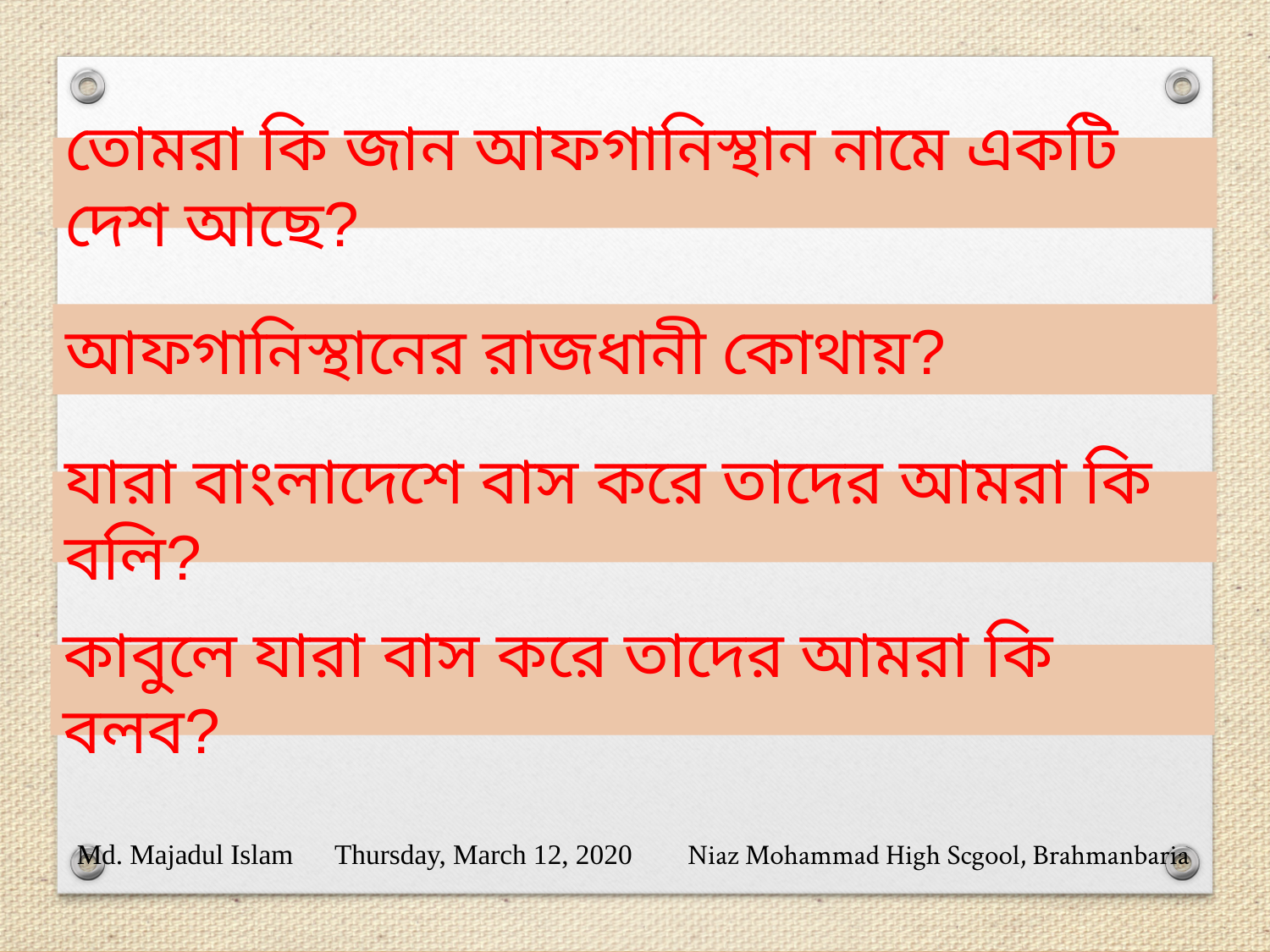

তোমরা কি জান আফগানিস্থান নামে একটি দেশ আছে?
আফগানিস্থানের রাজধানী কোথায়?
যারা বাংলাদেশে বাস করে তাদের আমরা কি বলি?
কাবুলে যারা বাস করে তাদের আমরা কি বলব?
Md. Majadul Islam
Thursday, March 12, 2020
Niaz Mohammad High Scgool, Brahmanbaria